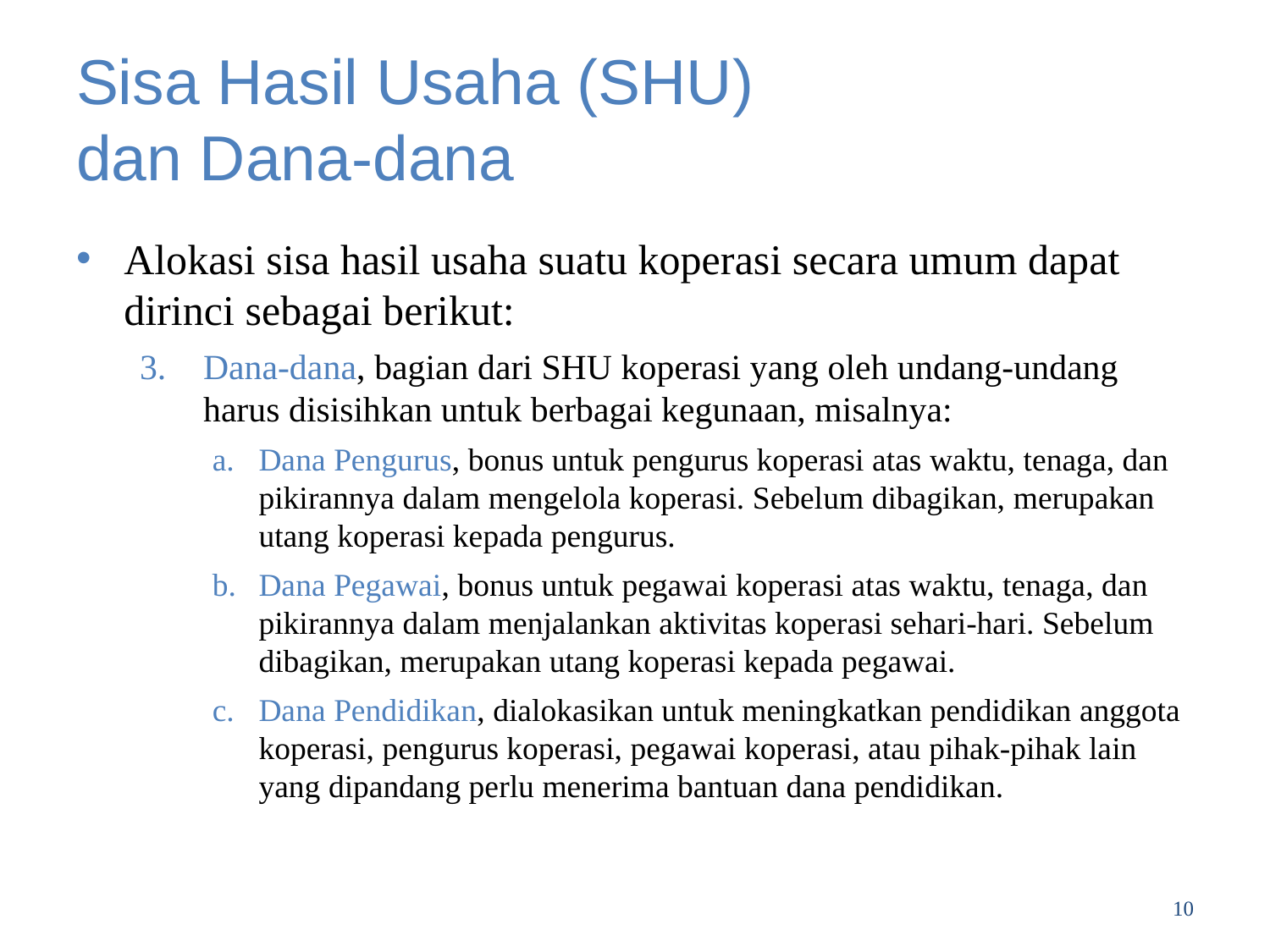

# Sisa Hasil Usaha (SHU) dan Dana-dana

Alokasi sisa hasil usaha suatu koperasi secara umum dapat dirinci sebagai berikut:
Dana-dana, bagian dari SHU koperasi yang oleh undang-undang harus disisihkan untuk berbagai kegunaan, misalnya:
Dana Pengurus, bonus untuk pengurus koperasi atas waktu, tenaga, dan pikirannya dalam mengelola koperasi. Sebelum dibagikan, merupakan utang koperasi kepada pengurus.
Dana Pegawai, bonus untuk pegawai koperasi atas waktu, tenaga, dan pikirannya dalam menjalankan aktivitas koperasi sehari-hari. Sebelum dibagikan, merupakan utang koperasi kepada pegawai.
Dana Pendidikan, dialokasikan untuk meningkatkan pendidikan anggota koperasi, pengurus koperasi, pegawai koperasi, atau pihak-pihak lain yang dipandang perlu menerima bantuan dana pendidikan.
10